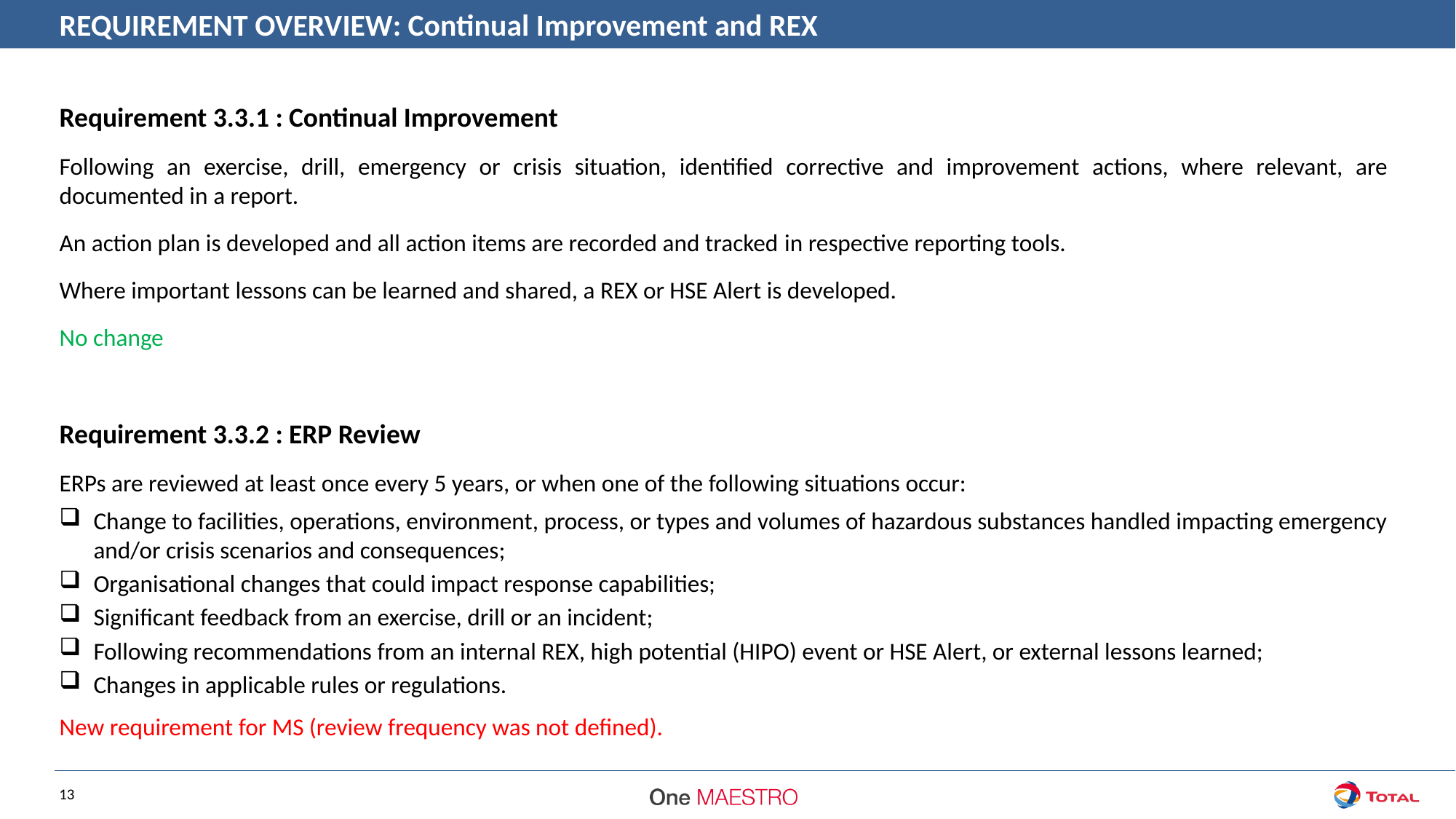

REQUIREMENT OVERVIEW: Continual Improvement and REX
Requirement 3.3.1 : Continual Improvement
Following an exercise, drill, emergency or crisis situation, identified corrective and improvement actions, where relevant, are documented in a report.
An action plan is developed and all action items are recorded and tracked in respective reporting tools.
Where important lessons can be learned and shared, a REX or HSE Alert is developed.
No change

Requirement 3.3.2 : ERP Review
ERPs are reviewed at least once every 5 years, or when one of the following situations occur:
Change to facilities, operations, environment, process, or types and volumes of hazardous substances handled impacting emergency and/or crisis scenarios and consequences;
Organisational changes that could impact response capabilities;
Significant feedback from an exercise, drill or an incident;
Following recommendations from an internal REX, high potential (HIPO) event or HSE Alert, or external lessons learned;
Changes in applicable rules or regulations.
New requirement for MS (review frequency was not defined).